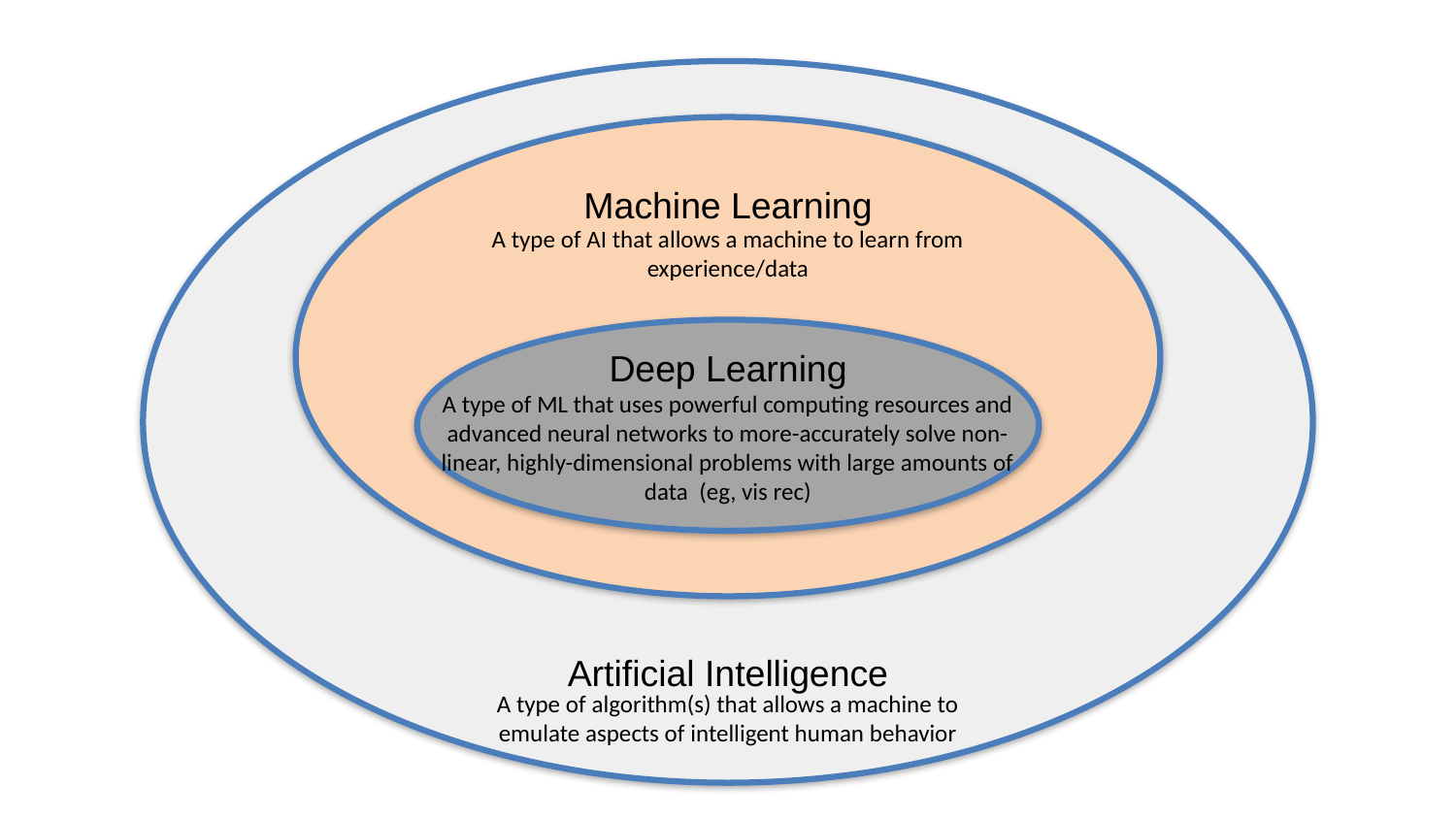

Machine Learning
A type of AI that allows a machine to learn from experience/data

Deep Learning
A type of ML that uses powerful computing resources and advanced neural networks to more-accurately solve non-linear, highly-dimensional problems with large amounts of data  (eg, vis rec)

Artificial Intelligence
A type of algorithm(s) that allows a machine to emulate aspects of intelligent human behavior